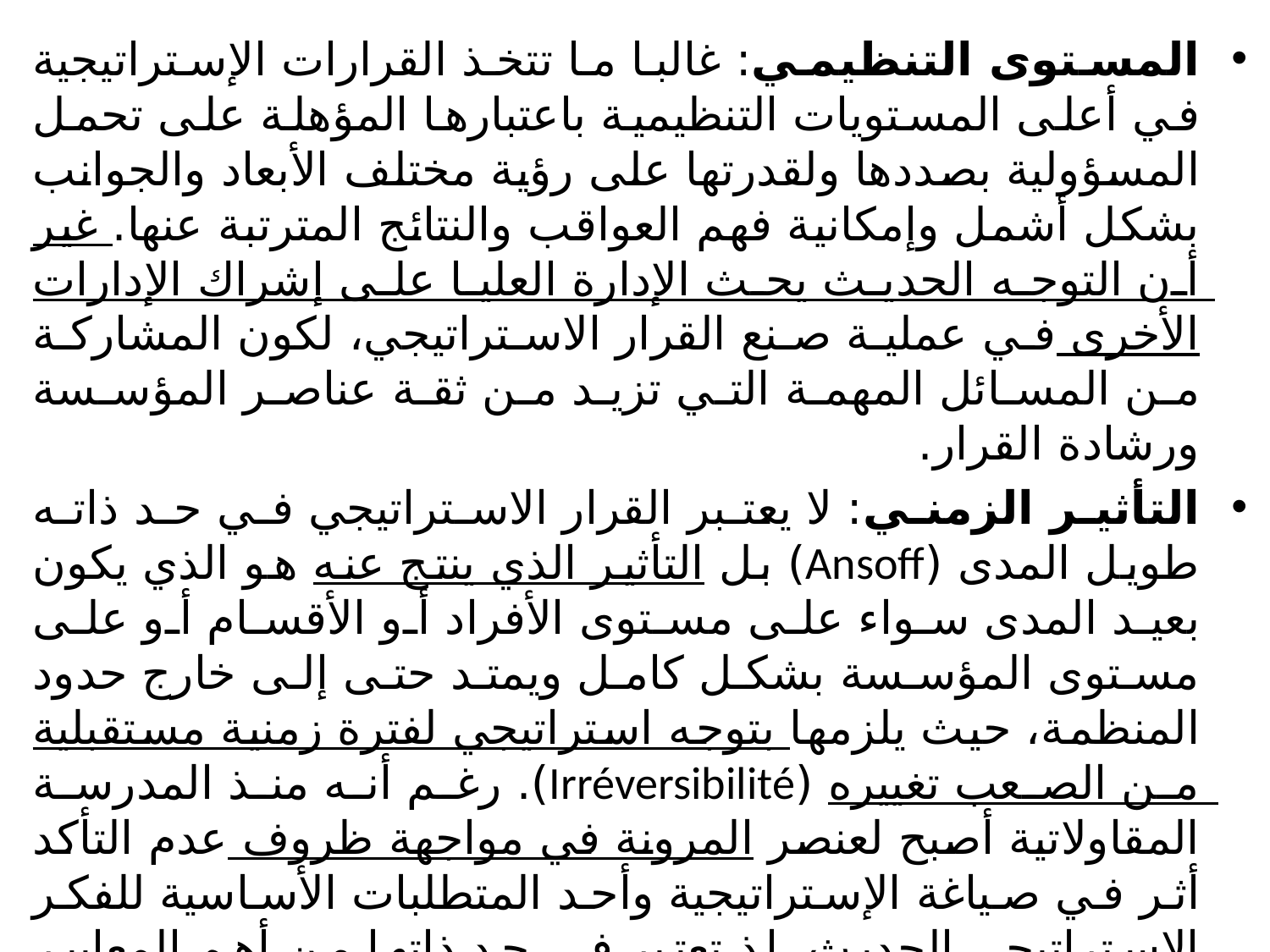

المستوى التنظيمي: غالبا ما تتخذ القرارات الإستراتيجية في أعلى المستويات التنظيمية باعتبارها المؤهلة على تحمل المسؤولية بصددها ولقدرتها على رؤية مختلف الأبعاد والجوانب بشكل أشمل وإمكانية فهم العواقب والنتائج المترتبة عنها. غير أن التوجه الحديث يحث الإدارة العليا على إشراك الإدارات الأخرى في عملية صنع القرار الاستراتيجي، لكون المشاركة من المسائل المهمة التي تزيد من ثقة عناصر المؤسسة ورشادة القرار.
التأثير الزمني: لا يعتبر القرار الاستراتيجي في حد ذاته طويل المدى (Ansoff) بل التأثير الذي ينتج عنه هو الذي يكون بعيد المدى سواء على مستوى الأفراد أو الأقسام أو على مستوى المؤسسة بشكل كامل ويمتد حتى إلى خارج حدود المنظمة، حيث يلزمها بتوجه استراتيجي لفترة زمنية مستقبلية من الصعب تغييره (Irréversibilité). رغم أنه منذ المدرسة المقاولاتية أصبح لعنصر المرونة في مواجهة ظروف عدم التأكد أثر في صياغة الإستراتيجية وأحد المتطلبات الأساسية للفكر الاستراتيجي الحديث، إذ تعتبر في حد ذاتها من أهم المعايير المساعدة على تفضيل بعض الاستراتيجيات على البعض الآخر.
التوجه المستقبلي: يحاول متخذ القرار ومشاركيه بذل كل جهودهم في قراءة واستشراف المحيط الداخلي والخارجي قصد رصد الإشارات لمعرفة ما يمكن أن يخبأه المستقبل وإلى ما يمكن أن تؤول إليه الظروف وتأثير ذلك على التوجهات المستقبلية للمنظمة. هذه النظرة المستقبلية للقرارات الإستراتيجية تمكن من تحديد المسار المستقبلي.